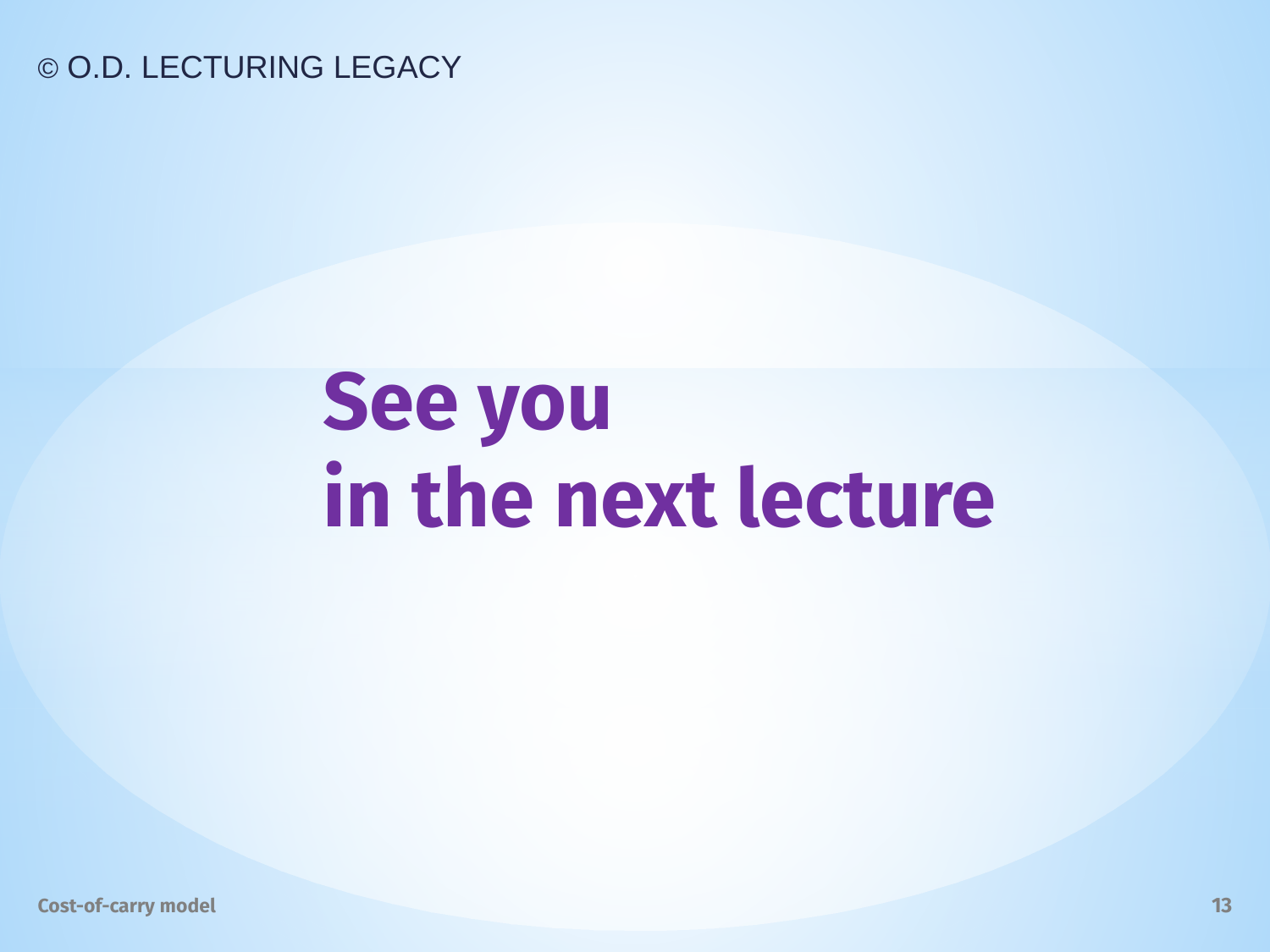

© O.D. Lecturing Legacy
# See you in the next lecture
Cost-of-carry model
13